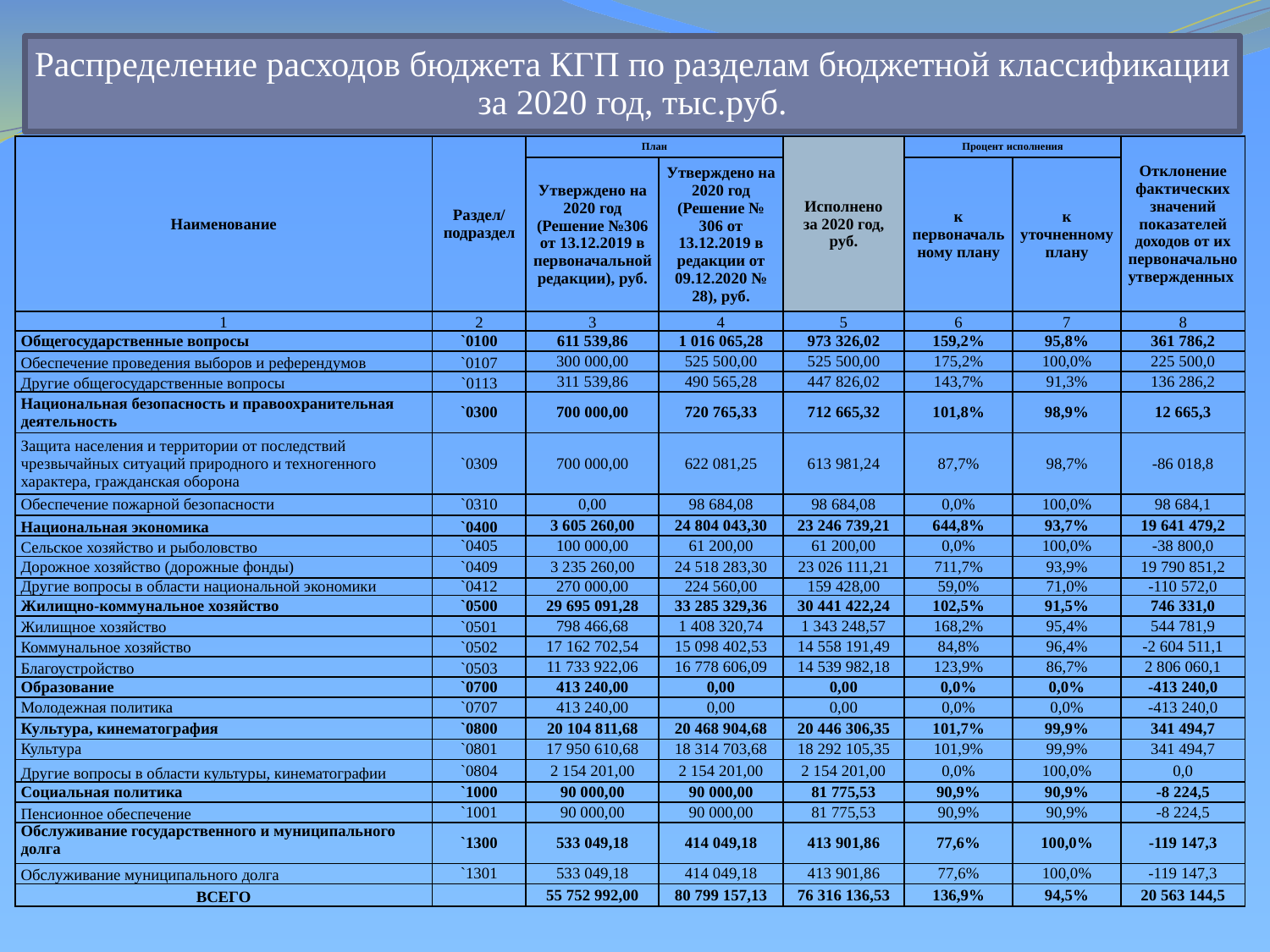

Распределение расходов бюджета КГП по разделам бюджетной классификации за 2020 год, тыс.руб.
| Наименование | Раздел/ подраздел | План |  | Исполнено за 2020 год, руб. | Процент исполнения |  | Отклонение фактических значений показателей доходов от их первоначально утвержденных |
| --- | --- | --- | --- | --- | --- | --- | --- |
|  |  | Утверждено на 2020 год (Решение №306 от 13.12.2019 в первоначальной редакции), руб. | Утверждено на 2020 год (Решение № 306 от 13.12.2019 в редакции от 09.12.2020 № 28), руб. |  | к первоначальному плану | к уточненному плану |  |
| 1 | 2 | 3 | 4 | 5 | 6 | 7 | 8 |
| Общегосударственные вопросы | `0100 | 611 539,86 | 1 016 065,28 | 973 326,02 | 159,2% | 95,8% | 361 786,2 |
| Обеспечение проведения выборов и референдумов | `0107 | 300 000,00 | 525 500,00 | 525 500,00 | 175,2% | 100,0% | 225 500,0 |
| Другие общегосударственные вопросы | `0113 | 311 539,86 | 490 565,28 | 447 826,02 | 143,7% | 91,3% | 136 286,2 |
| Национальная безопасность и правоохранительная деятельность | `0300 | 700 000,00 | 720 765,33 | 712 665,32 | 101,8% | 98,9% | 12 665,3 |
| Защита населения и территории от последствий чрезвычайных ситуаций природного и техногенного характера, гражданская оборона | `0309 | 700 000,00 | 622 081,25 | 613 981,24 | 87,7% | 98,7% | -86 018,8 |
| Обеспечение пожарной безопасности | `0310 | 0,00 | 98 684,08 | 98 684,08 | 0,0% | 100,0% | 98 684,1 |
| Национальная экономика | `0400 | 3 605 260,00 | 24 804 043,30 | 23 246 739,21 | 644,8% | 93,7% | 19 641 479,2 |
| Сельское хозяйство и рыболовство | `0405 | 100 000,00 | 61 200,00 | 61 200,00 | 0,0% | 100,0% | -38 800,0 |
| Дорожное хозяйство (дорожные фонды) | `0409 | 3 235 260,00 | 24 518 283,30 | 23 026 111,21 | 711,7% | 93,9% | 19 790 851,2 |
| Другие вопросы в области национальной экономики | `0412 | 270 000,00 | 224 560,00 | 159 428,00 | 59,0% | 71,0% | -110 572,0 |
| Жилищно-коммунальное хозяйство | `0500 | 29 695 091,28 | 33 285 329,36 | 30 441 422,24 | 102,5% | 91,5% | 746 331,0 |
| Жилищное хозяйство | `0501 | 798 466,68 | 1 408 320,74 | 1 343 248,57 | 168,2% | 95,4% | 544 781,9 |
| Коммунальное хозяйство | `0502 | 17 162 702,54 | 15 098 402,53 | 14 558 191,49 | 84,8% | 96,4% | -2 604 511,1 |
| Благоустройство | `0503 | 11 733 922,06 | 16 778 606,09 | 14 539 982,18 | 123,9% | 86,7% | 2 806 060,1 |
| Образование | `0700 | 413 240,00 | 0,00 | 0,00 | 0,0% | 0,0% | -413 240,0 |
| Молодежная политика | `0707 | 413 240,00 | 0,00 | 0,00 | 0,0% | 0,0% | -413 240,0 |
| Культура, кинематография | `0800 | 20 104 811,68 | 20 468 904,68 | 20 446 306,35 | 101,7% | 99,9% | 341 494,7 |
| Культура | `0801 | 17 950 610,68 | 18 314 703,68 | 18 292 105,35 | 101,9% | 99,9% | 341 494,7 |
| Другие вопросы в области культуры, кинематографии | `0804 | 2 154 201,00 | 2 154 201,00 | 2 154 201,00 | 0,0% | 100,0% | 0,0 |
| Социальная политика | `1000 | 90 000,00 | 90 000,00 | 81 775,53 | 90,9% | 90,9% | -8 224,5 |
| Пенсионное обеспечение | `1001 | 90 000,00 | 90 000,00 | 81 775,53 | 90,9% | 90,9% | -8 224,5 |
| Обслуживание государственного и муниципального долга | `1300 | 533 049,18 | 414 049,18 | 413 901,86 | 77,6% | 100,0% | -119 147,3 |
| Обслуживание муниципального долга | `1301 | 533 049,18 | 414 049,18 | 413 901,86 | 77,6% | 100,0% | -119 147,3 |
| ВСЕГО |  | 55 752 992,00 | 80 799 157,13 | 76 316 136,53 | 136,9% | 94,5% | 20 563 144,5 |